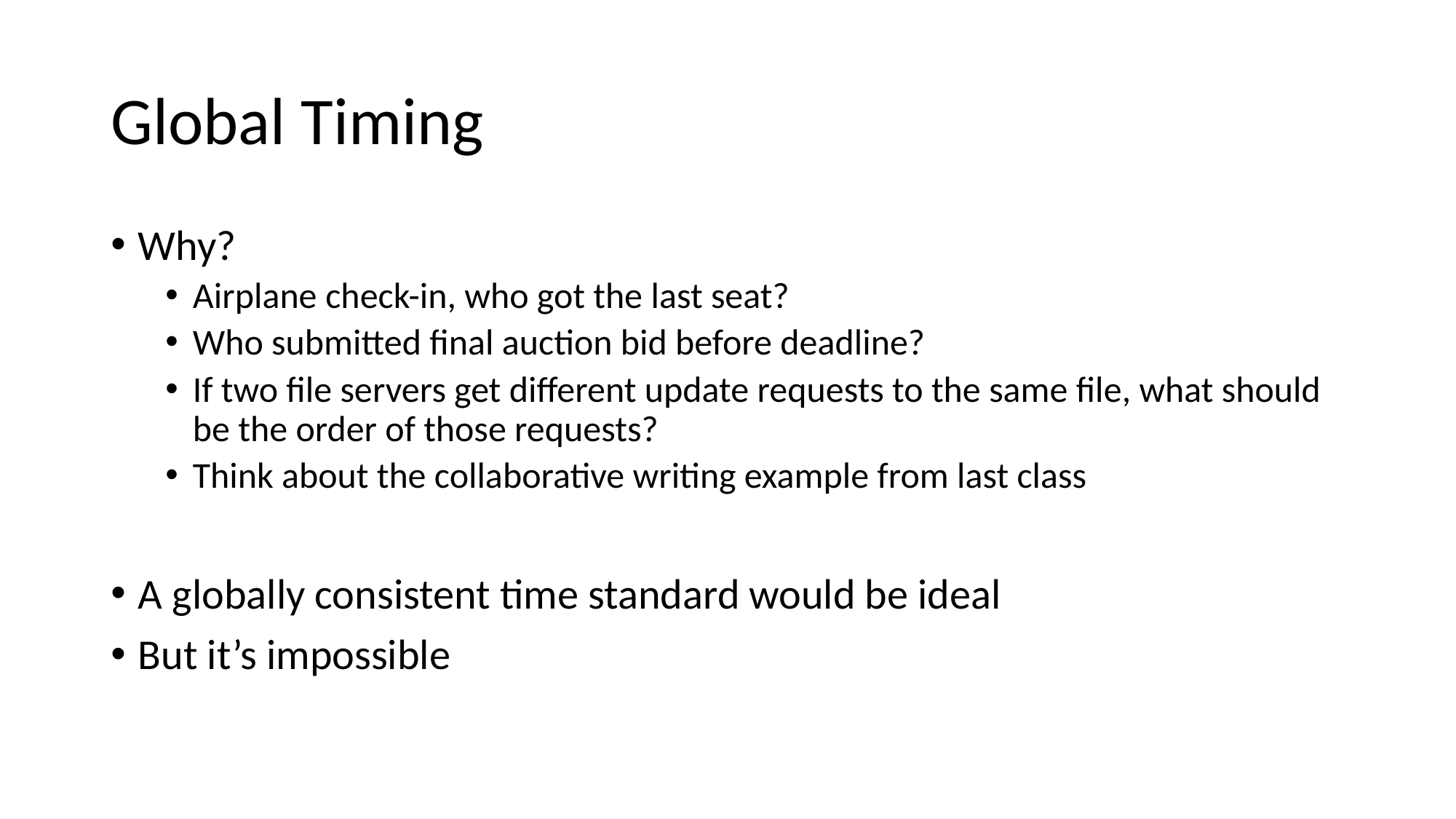

# Global Timing
Why?
Airplane check-in, who got the last seat?
Who submitted final auction bid before deadline?
If two file servers get different update requests to the same file, what should be the order of those requests?
Think about the collaborative writing example from last class

A globally consistent time standard would be ideal
But it’s impossible